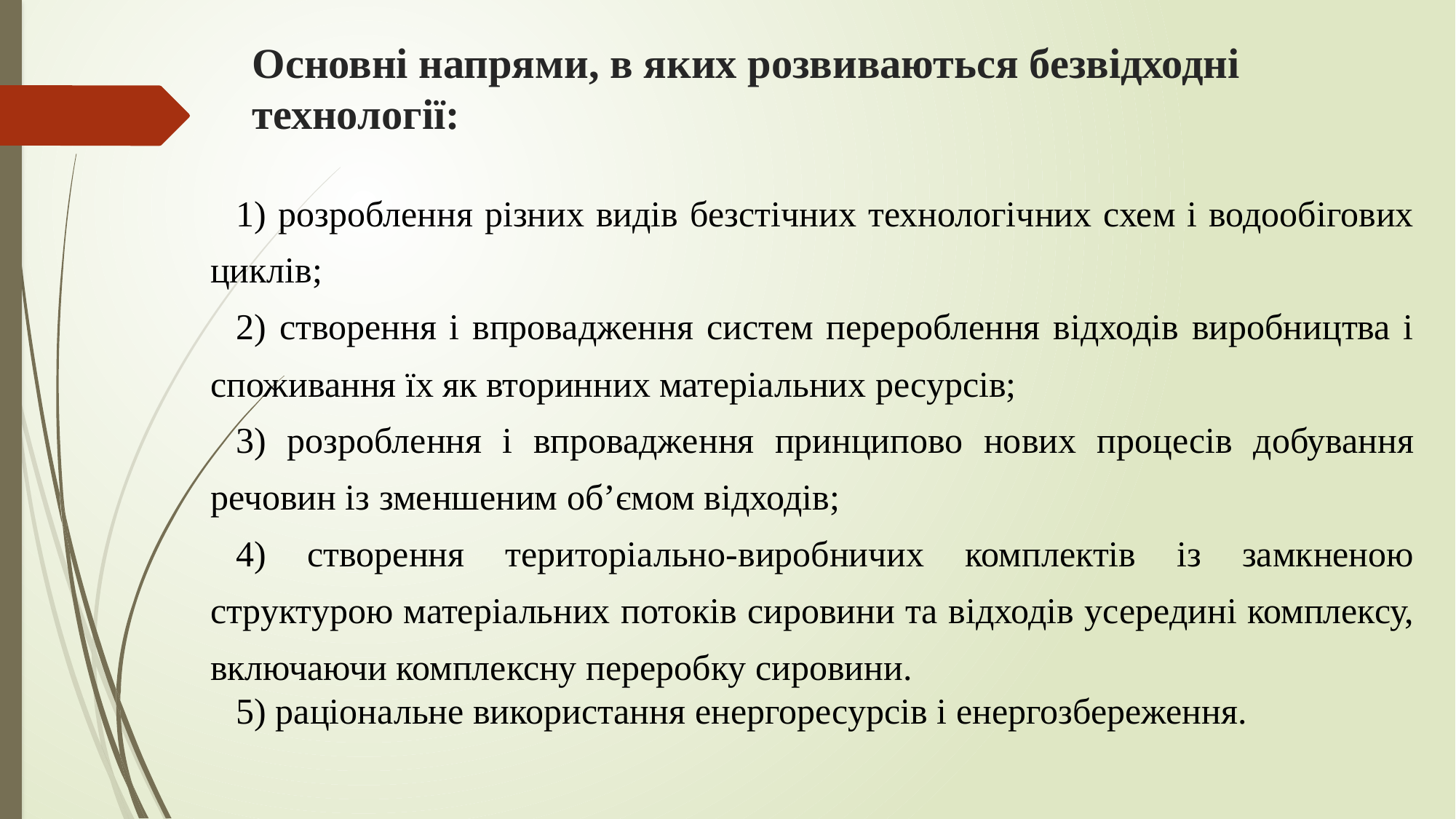

# Основні напрями, в яких розвиваються безвідходні технології:
1) розроблення різних видів безстічних технологічних схем і водообігових циклів;
2) створення і впровадження систем перероблення відходів виробництва і споживання їх як вторинних матеріальних ресурсів;
3) розроблення і впровадження принципово нових процесів добування речовин із зменшеним об’ємом відходів;
4) створення територіально-виробничих комплектів із замкненою структурою матеріальних потоків сировини та відходів усередині комплексу, включаючи комплексну переробку сировини.
5) раціональне використання енергоресурсів і енергозбереження.